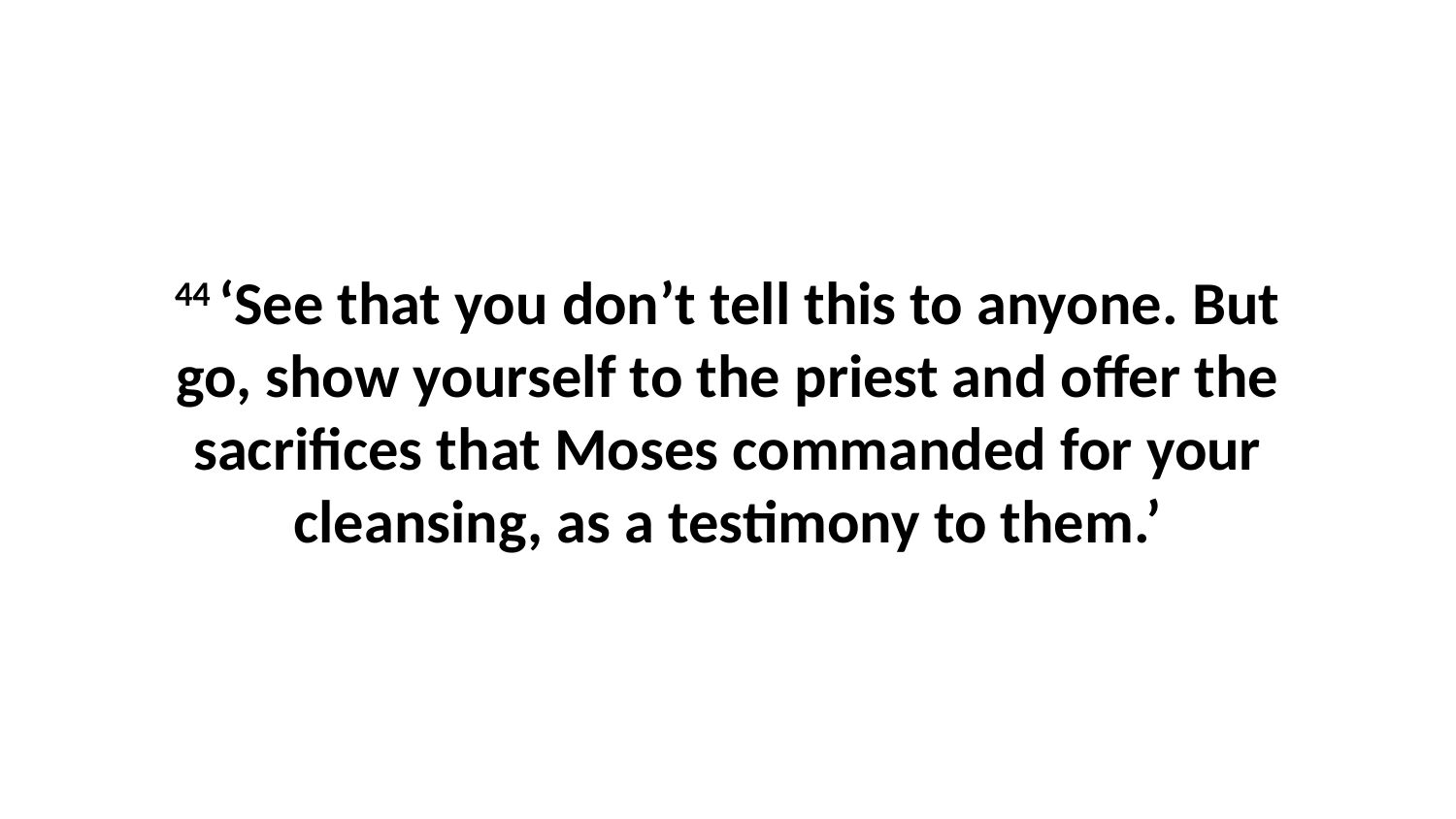

44 ‘See that you don’t tell this to anyone. But go, show yourself to the priest and offer the sacrifices that Moses commanded for your cleansing, as a testimony to them.’